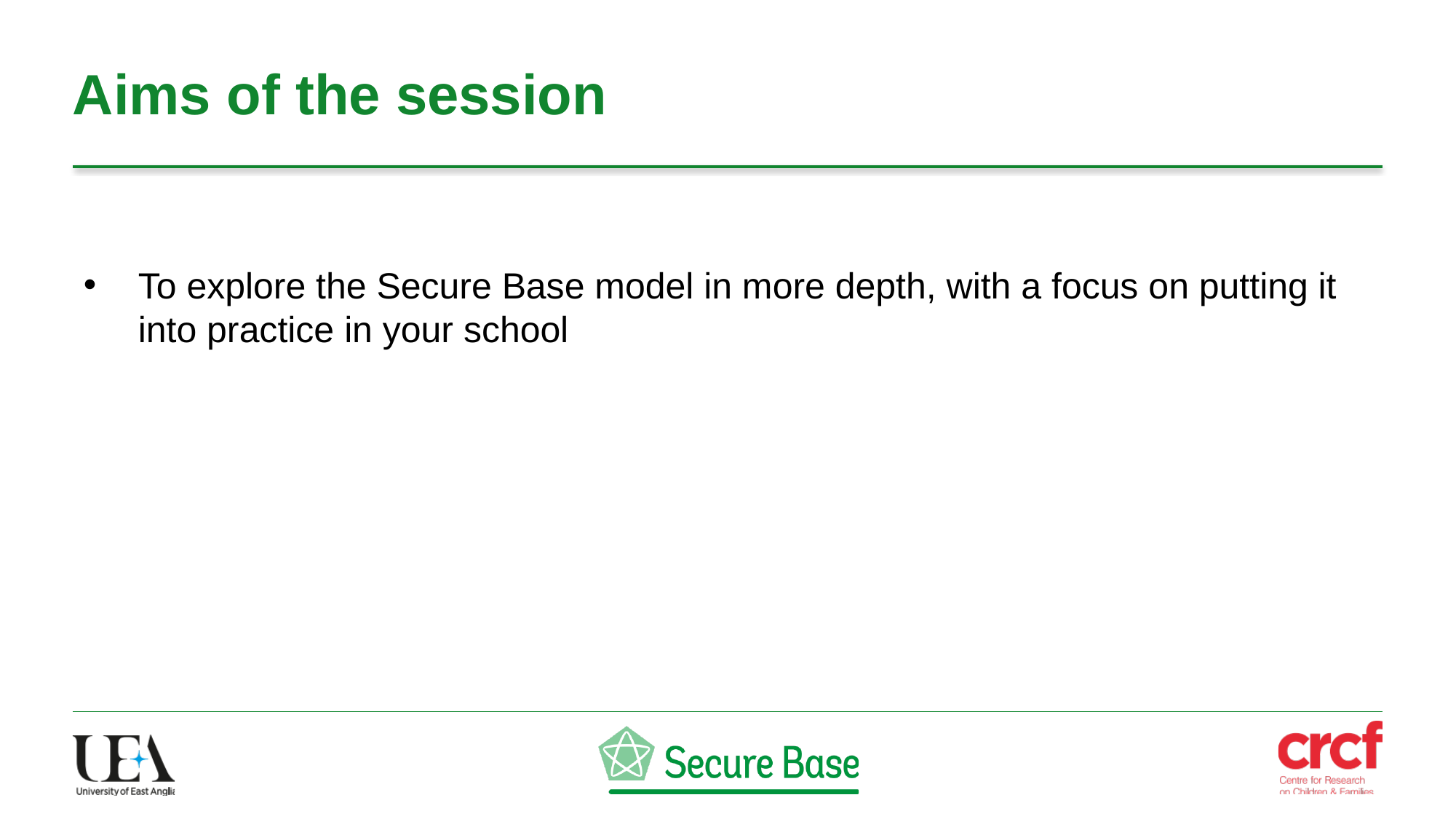

# Aims of the session

To explore the Secure Base model in more depth, with a focus on putting it into practice in your school